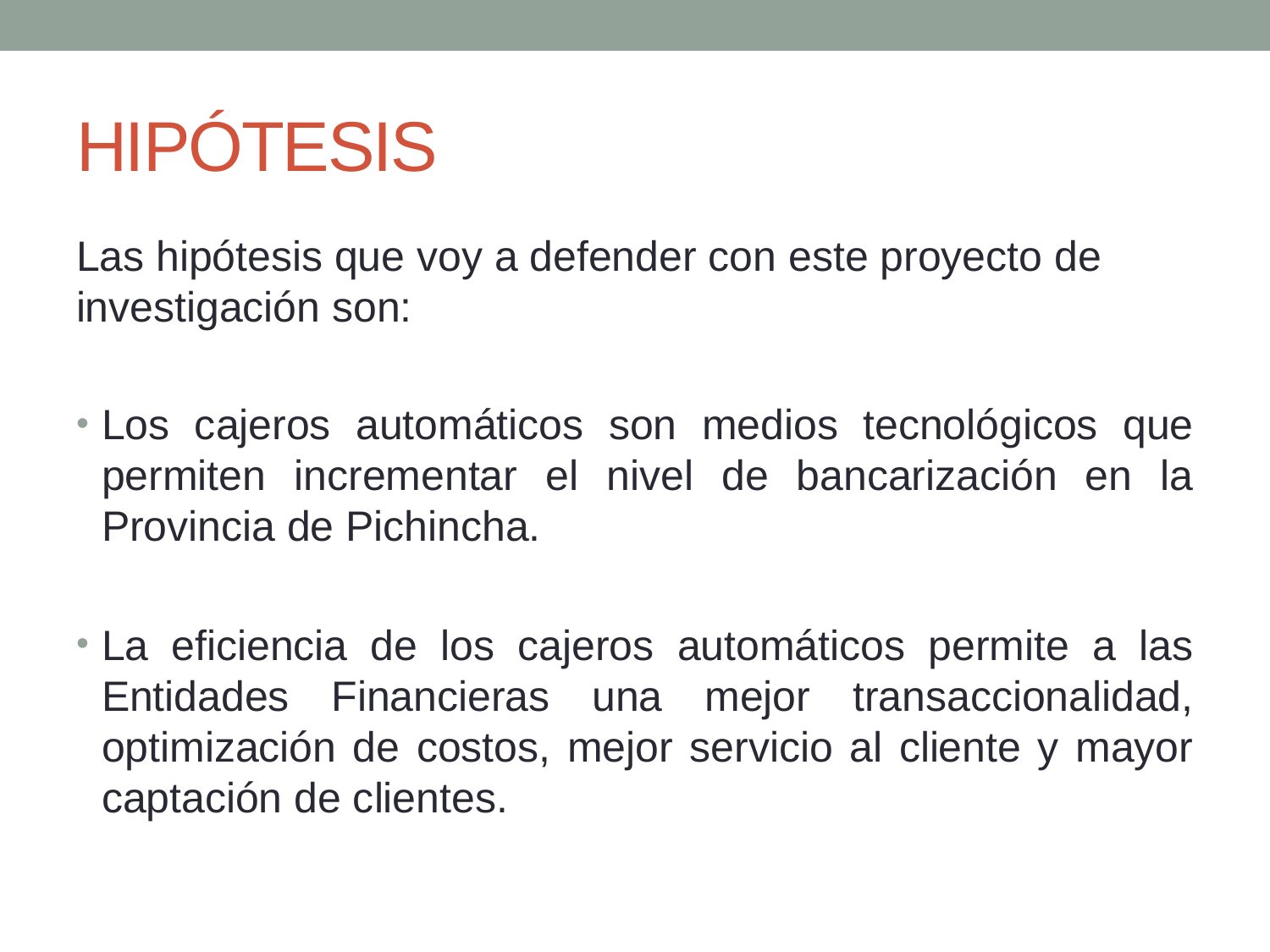

# HIPÓTESIS
Las hipótesis que voy a defender con este proyecto de investigación son:

Los cajeros automáticos son medios tecnológicos que permiten incrementar el nivel de bancarización en la Provincia de Pichincha.

La eficiencia de los cajeros automáticos permite a las Entidades Financieras una mejor transaccionalidad, optimización de costos, mejor servicio al cliente y mayor captación de clientes.